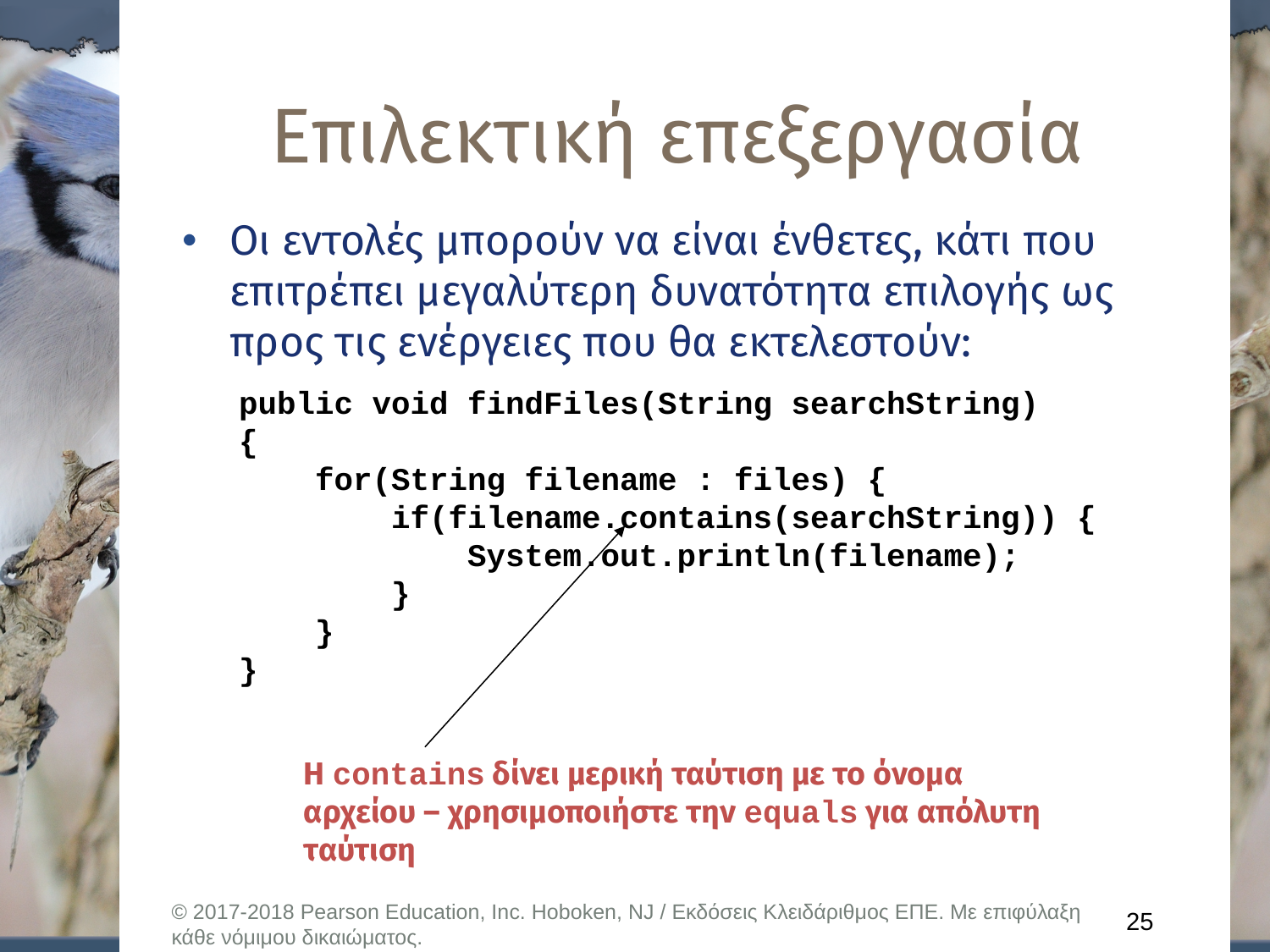

# Επιλεκτική επεξεργασία
Οι εντολές μπορούν να είναι ένθετες, κάτι που επιτρέπει μεγαλύτερη δυνατότητα επιλογής ως προς τις ενέργειες που θα εκτελεστούν:
public void findFiles(String searchString)
{
    for(String filename : files) {
        if(filename.contains(searchString)) {
            System.out.println(filename);
        }
    }
}
Η contains δίνει μερική ταύτιση με το όνομα αρχείου – χρησιμοποιήστε την equals για απόλυτη ταύτιση
© 2017-2018 Pearson Education, Inc. Hoboken, NJ / Εκδόσεις Κλειδάριθμος ΕΠΕ. Με επιφύλαξη κάθε νόμιμου δικαιώματος.